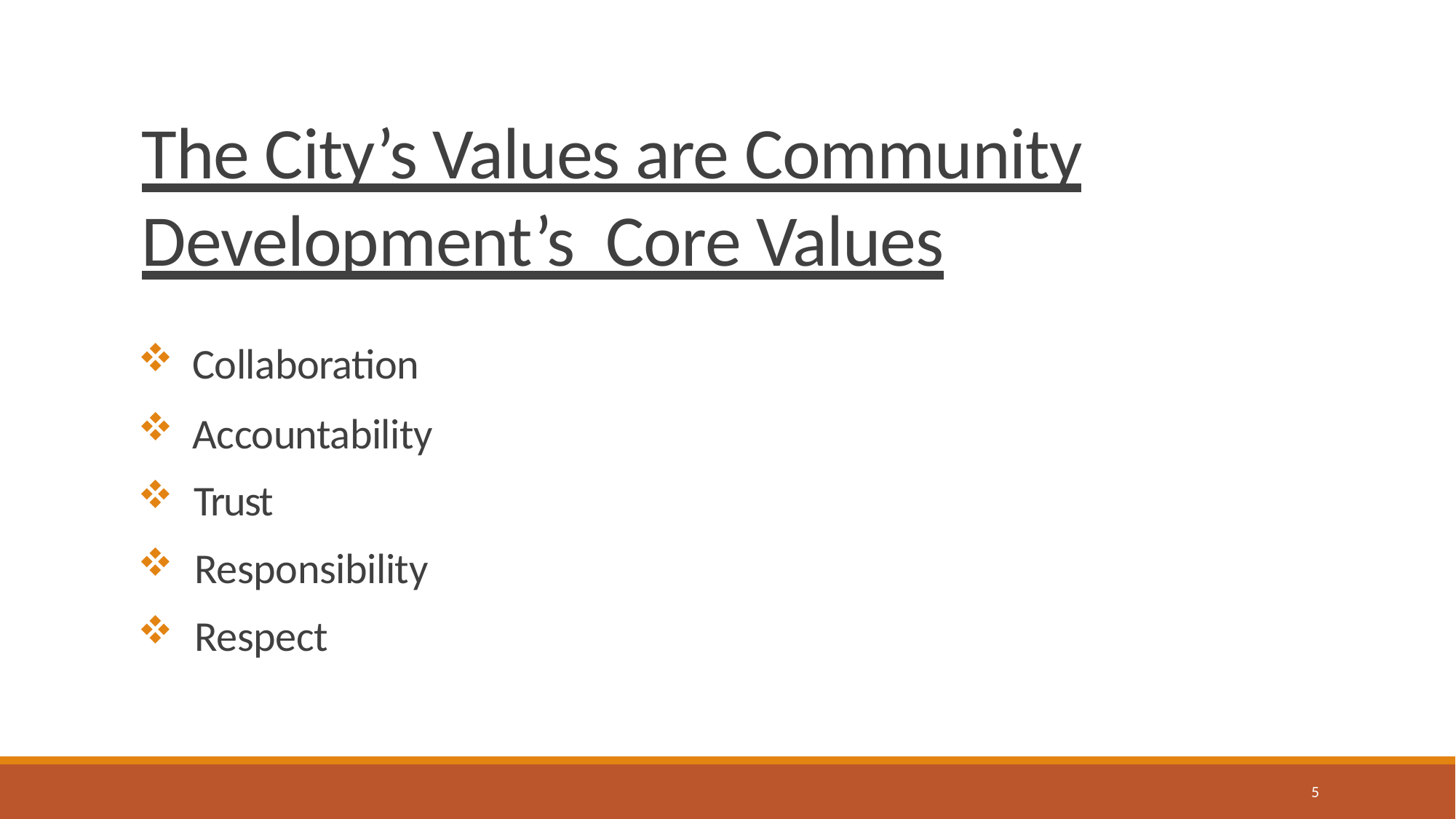

# The City’s Values are Community Development’s  Core Values
Collaboration
Accountability
  Trust
  Responsibility
  Respect
5